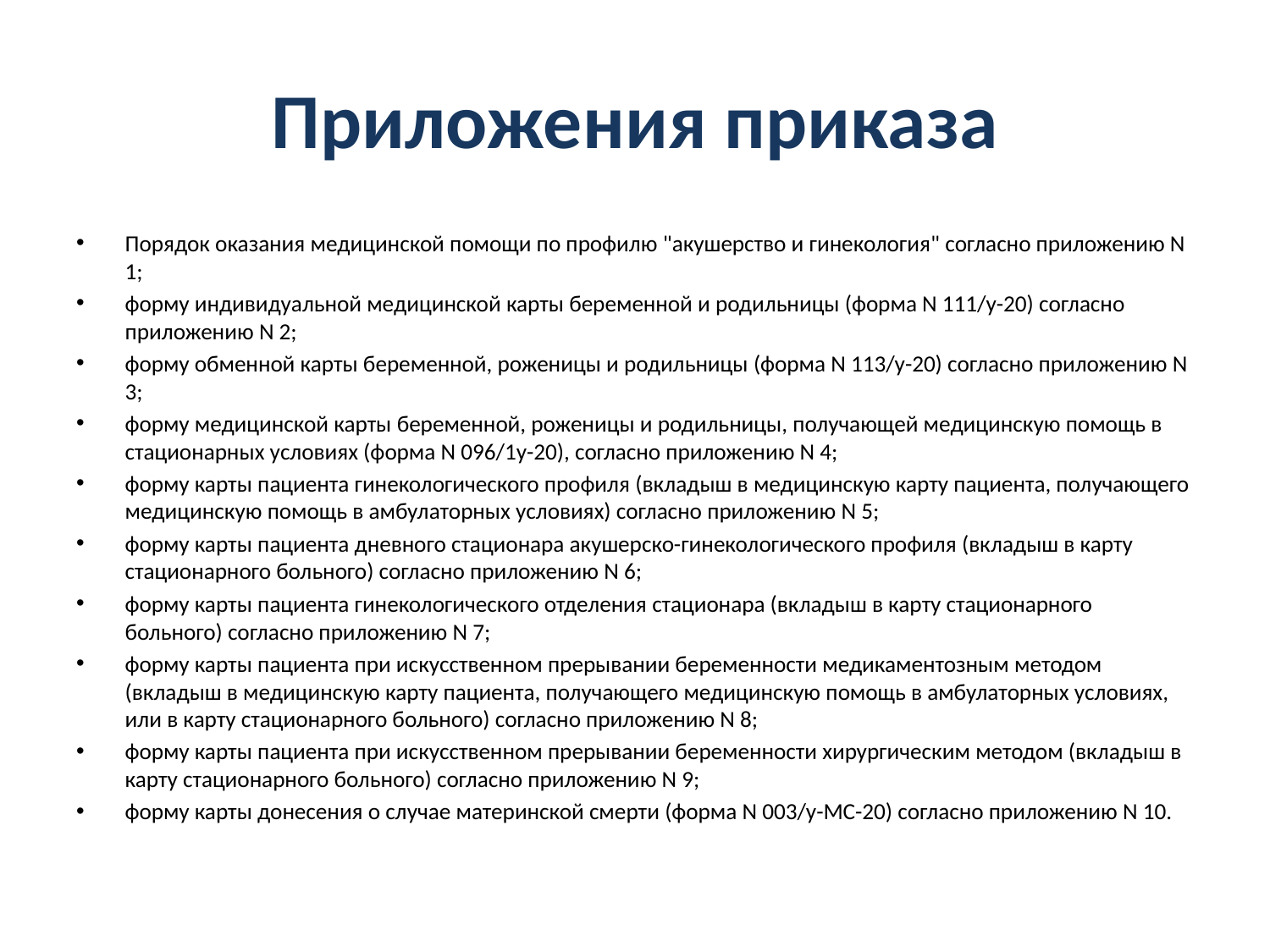

# Приложения приказа
Порядок оказания медицинской помощи по профилю "акушерство и гинекология" согласно приложению N 1;
форму индивидуальной медицинской карты беременной и родильницы (форма N 111/у-20) согласно приложению N 2;
форму обменной карты беременной, роженицы и родильницы (форма N 113/у-20) согласно приложению N 3;
форму медицинской карты беременной, роженицы и родильницы, получающей медицинскую помощь в стационарных условиях (форма N 096/1у-20), согласно приложению N 4;
форму карты пациента гинекологического профиля (вкладыш в медицинскую карту пациента, получающего медицинскую помощь в амбулаторных условиях) согласно приложению N 5;
форму карты пациента дневного стационара акушерско-гинекологического профиля (вкладыш в карту стационарного больного) согласно приложению N 6;
форму карты пациента гинекологического отделения стационара (вкладыш в карту стационарного больного) согласно приложению N 7;
форму карты пациента при искусственном прерывании беременности медикаментозным методом (вкладыш в медицинскую карту пациента, получающего медицинскую помощь в амбулаторных условиях, или в карту стационарного больного) согласно приложению N 8;
форму карты пациента при искусственном прерывании беременности хирургическим методом (вкладыш в карту стационарного больного) согласно приложению N 9;
форму карты донесения о случае материнской смерти (форма N 003/у-МС-20) согласно приложению N 10.